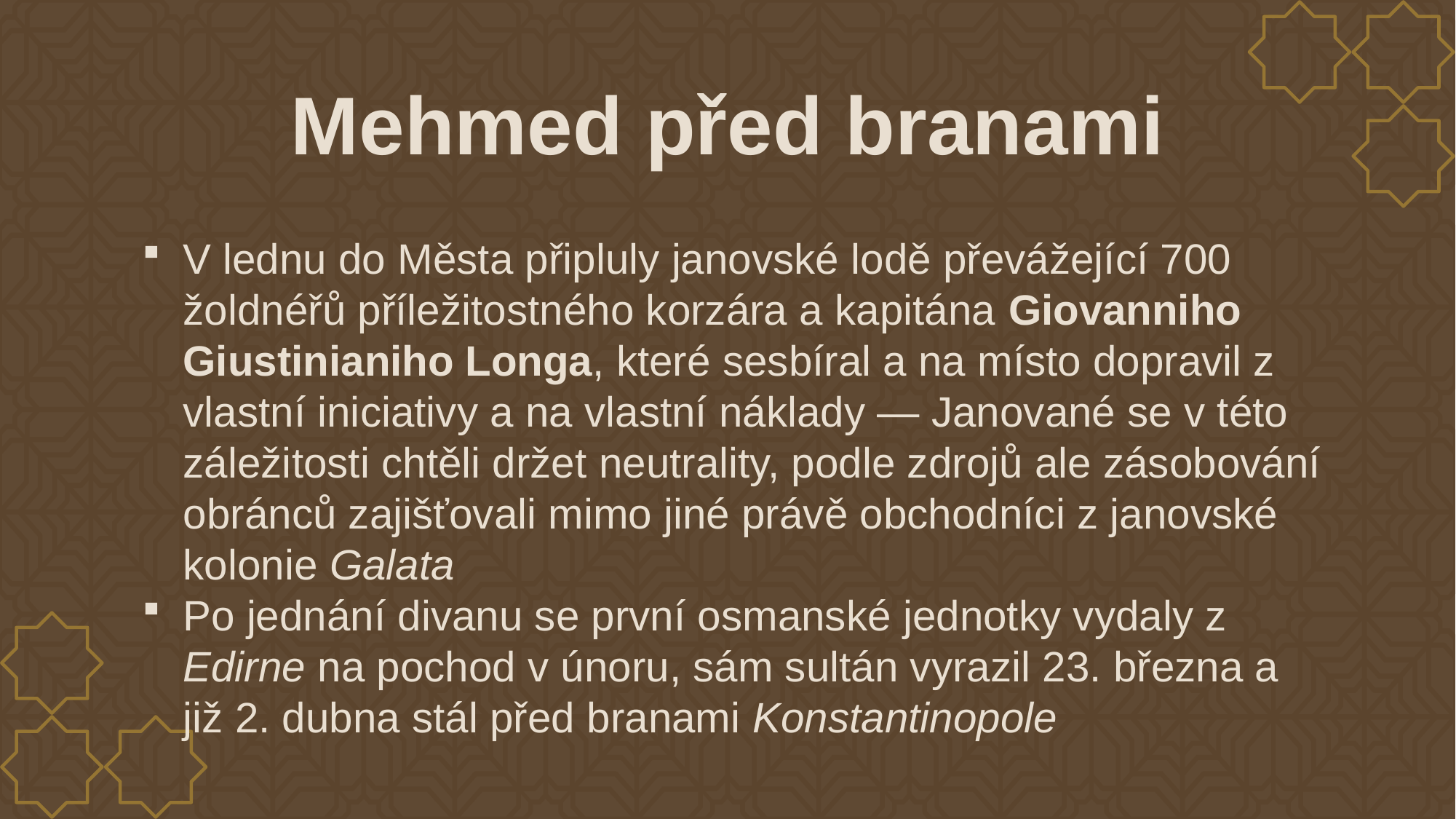

# Mehmed před branami
V lednu do Města připluly janovské lodě převážející 700 žoldnéřů příležitostného korzára a kapitána Giovanniho Giustinianiho Longa, které sesbíral a na místo dopravil z vlastní iniciativy a na vlastní náklady — Janované se v této záležitosti chtěli držet neutrality, podle zdrojů ale zásobování obránců zajišťovali mimo jiné právě obchodníci z janovské kolonie Galata
Po jednání divanu se první osmanské jednotky vydaly z Edirne na pochod v únoru, sám sultán vyrazil 23. března a již 2. dubna stál před branami Konstantinopole